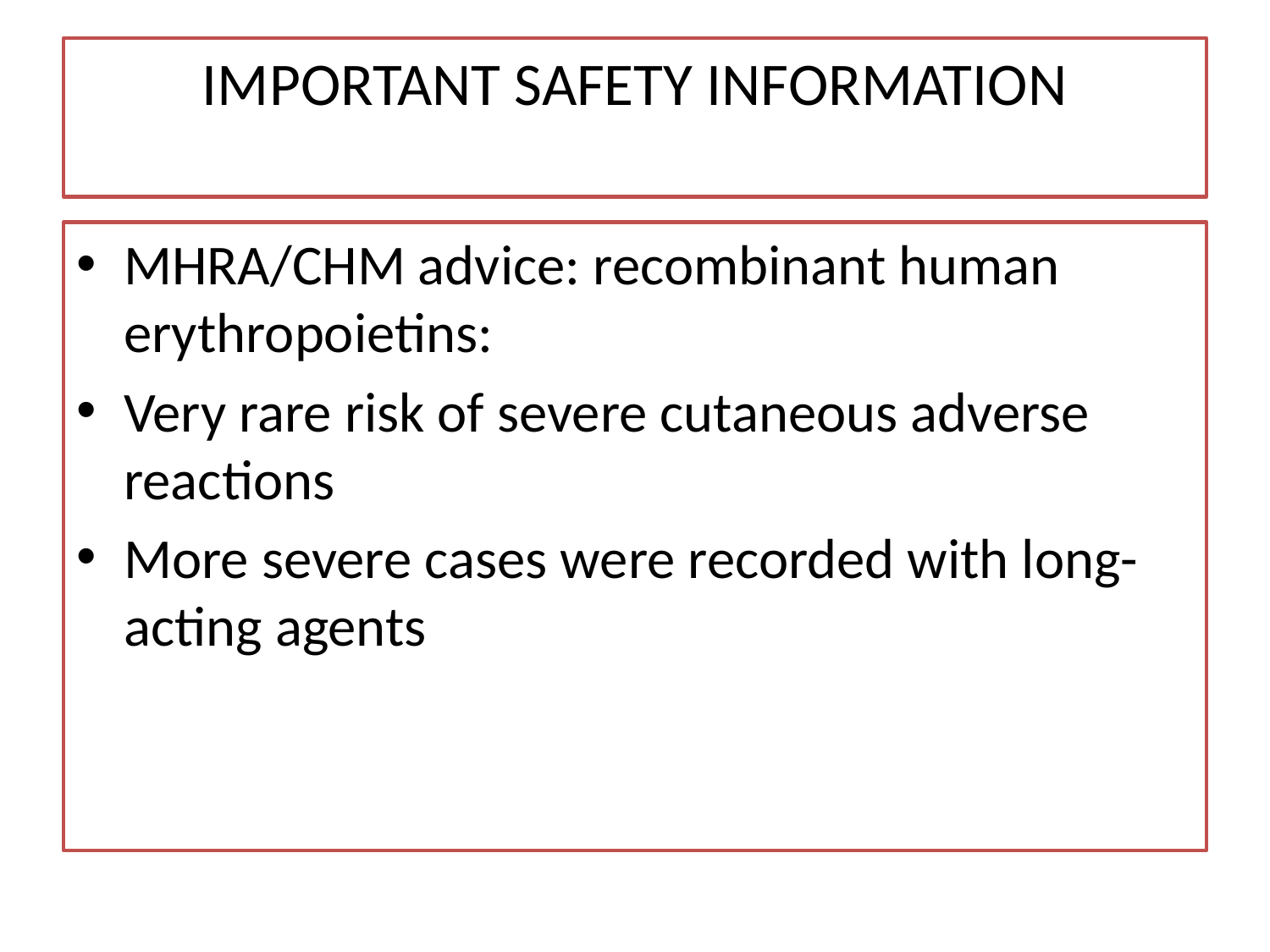

# IMPORTANT SAFETY INFORMATION
MHRA/CHM advice: recombinant human erythropoietins:
Very rare risk of severe cutaneous adverse reactions
More severe cases were recorded with long-acting agents